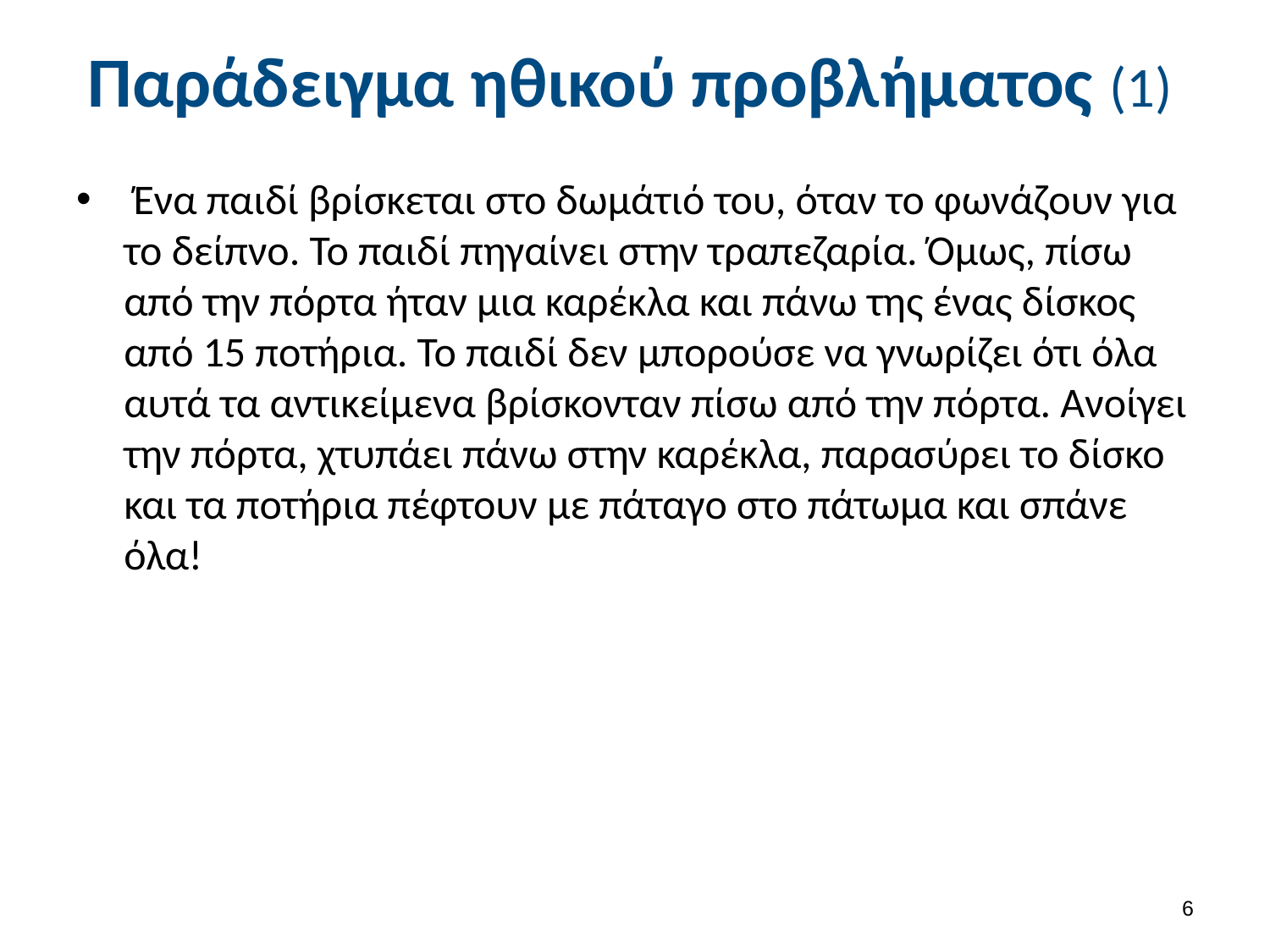

# Παράδειγμα ηθικού προβλήματος (1)
 Ένα παιδί βρίσκεται στο δωμάτιό του, όταν το φωνάζουν για το δείπνο. Το παιδί πηγαίνει στην τραπεζαρία. Όμως, πίσω από την πόρτα ήταν μια καρέκλα και πάνω της ένας δίσκος από 15 ποτήρια. Το παιδί δεν μπορούσε να γνωρίζει ότι όλα αυτά τα αντικείμενα βρίσκονταν πίσω από την πόρτα. Ανοίγει την πόρτα, χτυπάει πάνω στην καρέκλα, παρασύρει το δίσκο και τα ποτήρια πέφτουν με πάταγο στο πάτωμα και σπάνε όλα!

6